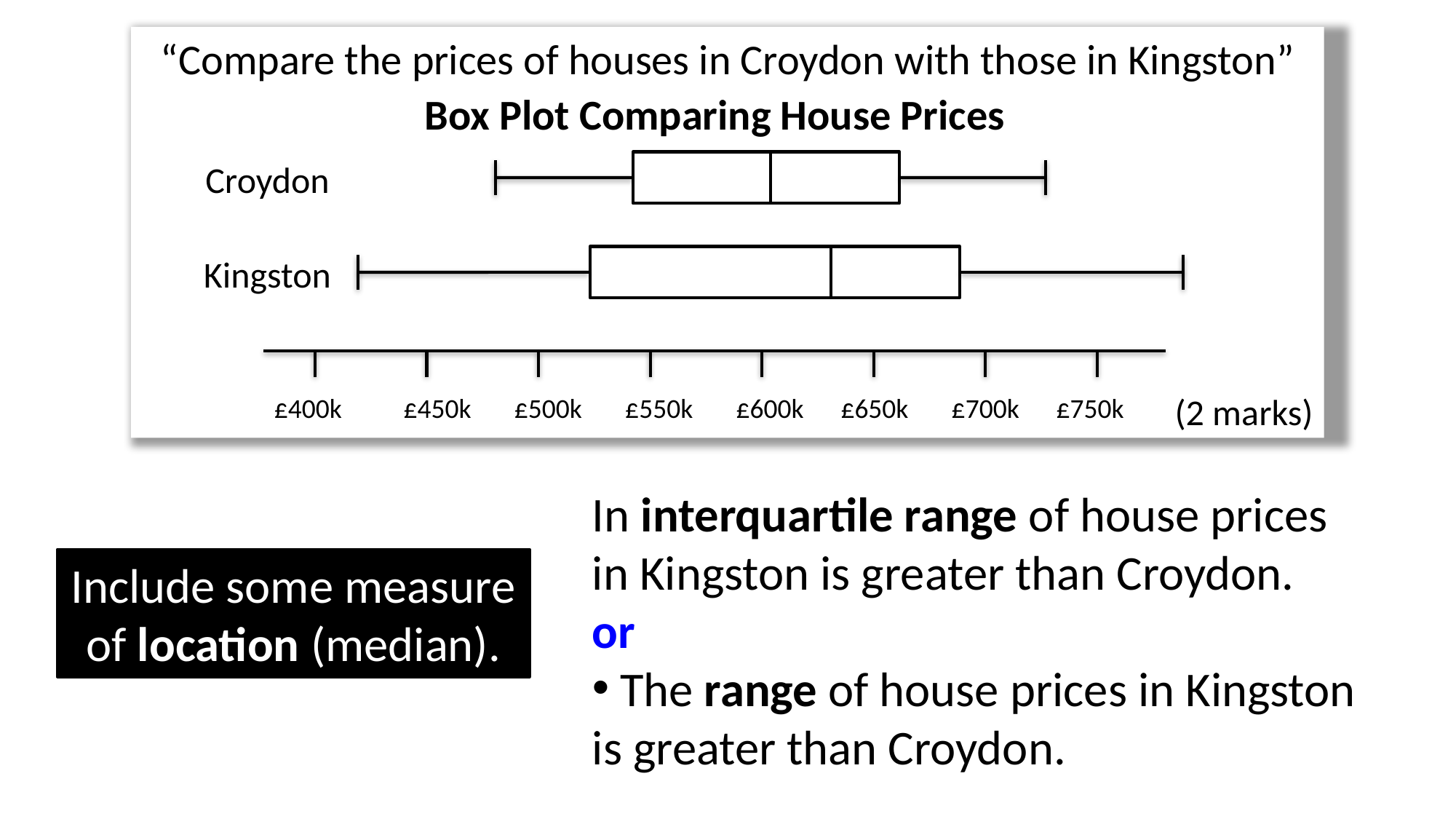

“Compare the prices of houses in Croydon with those in Kingston”

(2 marks)
Box Plot Comparing House Prices
Croydon

Kingston

£400k          £450k       £500k       £550k       £600k      £650k       £700k      £750k
In interquartile range of house prices in Kingston is greater than Croydon.
or
 The range of house prices in Kingston is greater than Croydon.
Include some measure of location (median).